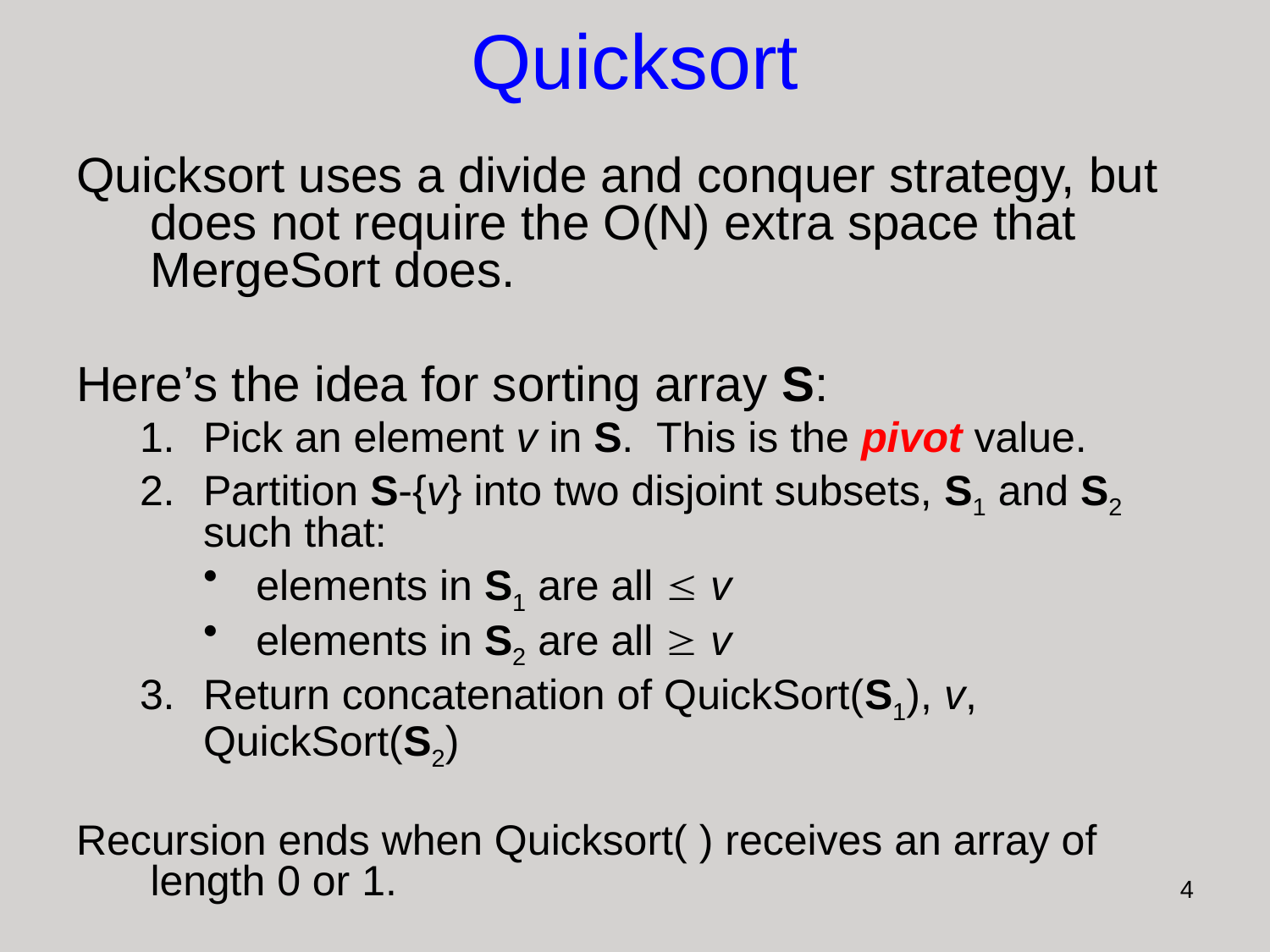

# Quicksort
Quicksort uses a divide and conquer strategy, but does not require the O(N) extra space that MergeSort does.

Here’s the idea for sorting array S:
Pick an element v in S.  This is the pivot value.
Partition S-{v} into two disjoint subsets, S1 and S2 such that:
elements in S1 are all ≤ v
elements in S2 are all ≥ v
Return concatenation of QuickSort(S1), v, QuickSort(S2)

Recursion ends when Quicksort( ) receives an array of length 0 or 1.
4